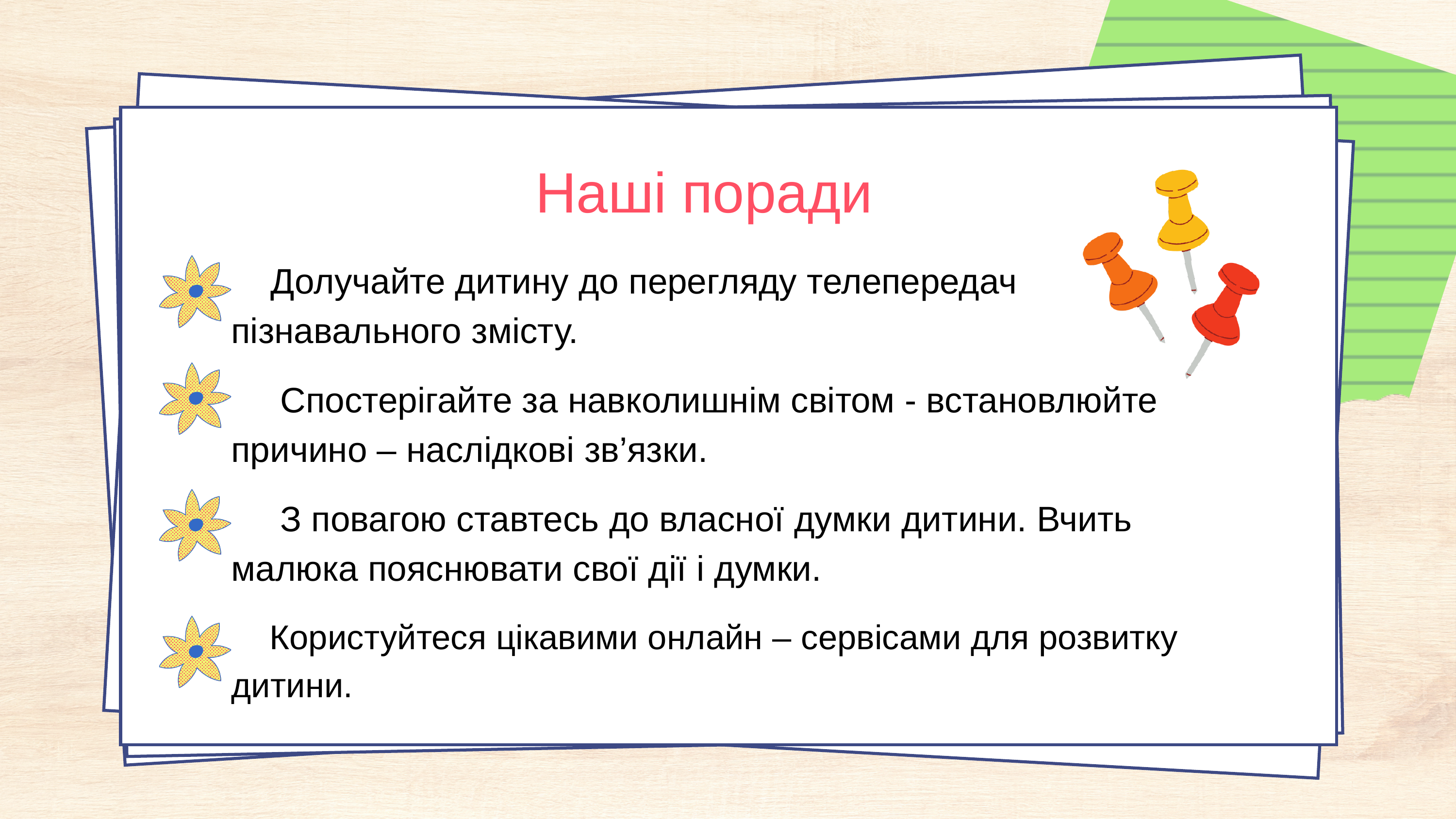

Наші поради

    Долучайте дитину до перегляду телепередач пізнавального змісту.

     Спостерігайте за навколишнім світом - встановлюйте причино – наслідкові зв’язки.

     З повагою ставтесь до власної думки дитини. Вчить малюка пояснювати свої дії і думки.

    Користуйтеся цікавими онлайн – сервісами для розвитку дитини.